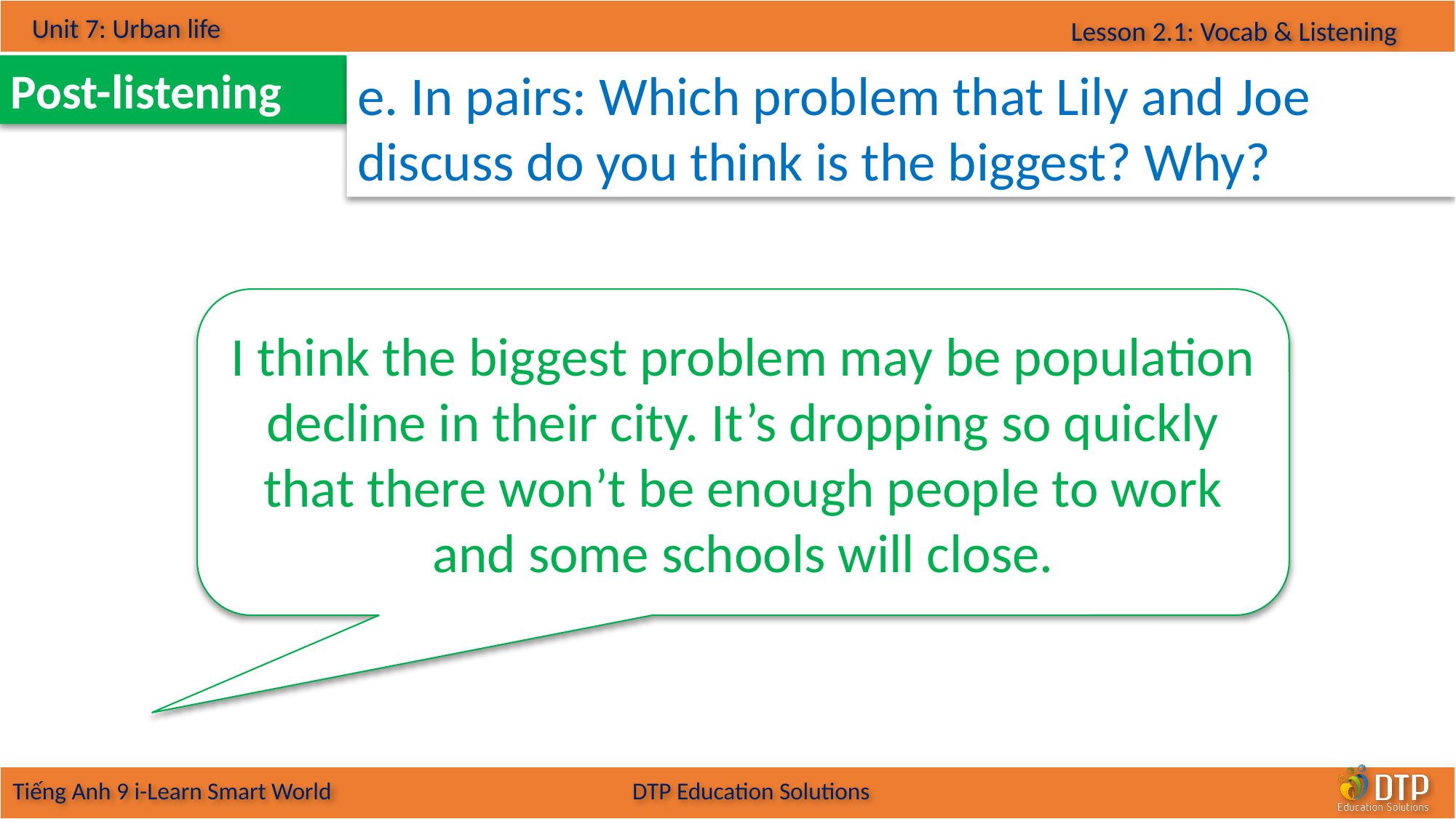

Post-listening
e. In pairs: Which problem that Lily and Joe discuss do you think is the biggest? Why?
I think the biggest problem may be population decline in their city. It’s dropping so quickly that there won’t be enough people to work and some schools will close.